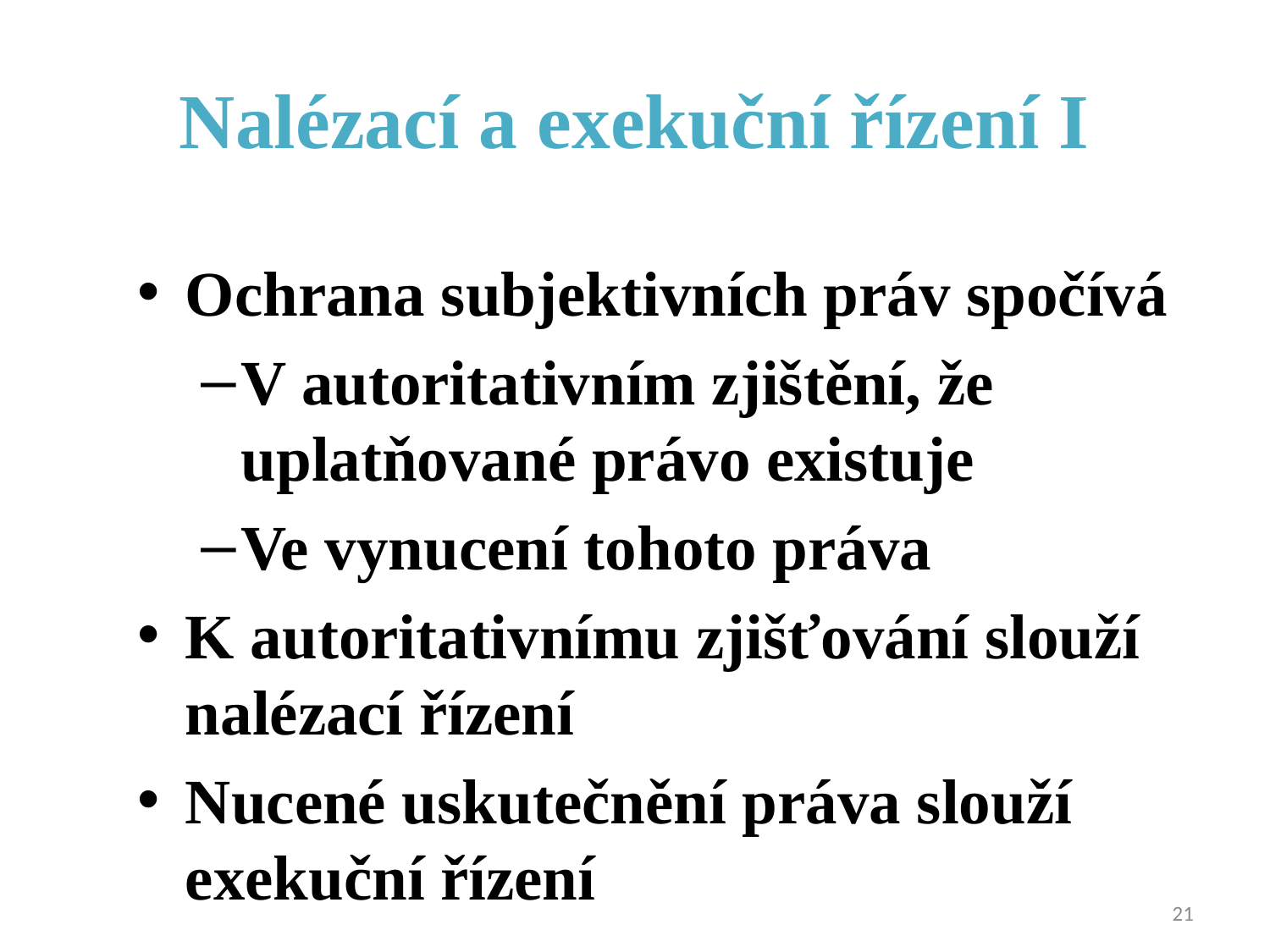

# Nalézací a exekuční řízení I
Ochrana subjektivních práv spočívá
V autoritativním zjištění, že uplatňované právo existuje
Ve vynucení tohoto práva
K autoritativnímu zjišťování slouží nalézací řízení
Nucené uskutečnění práva slouží exekuční řízení

21